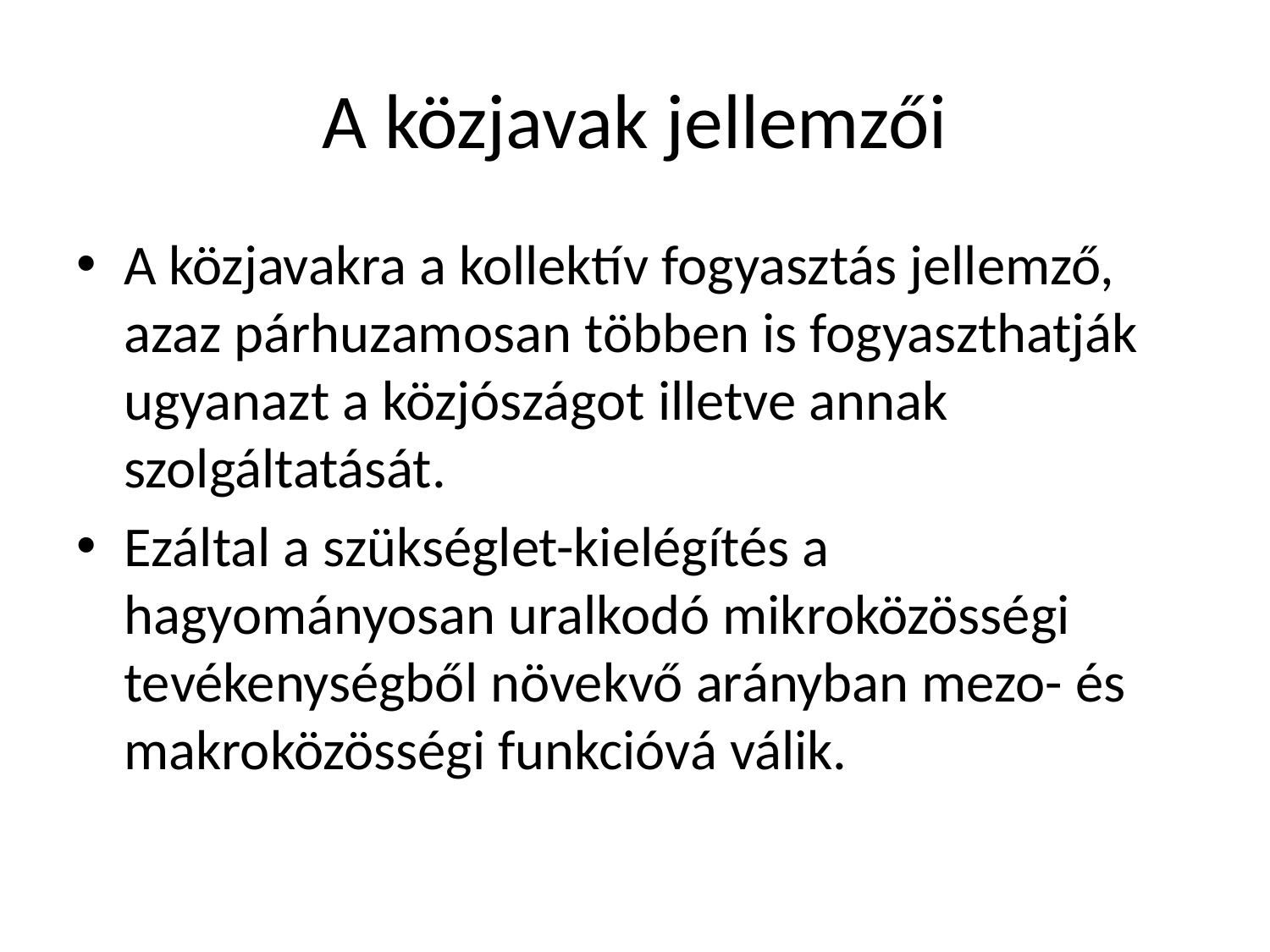

# A közjavak jellemzői
A közjavakra a kollektív fogyasztás jellemző, azaz párhuzamosan többen is fogyaszthatják ugyanazt a közjószágot illetve annak szolgáltatását.
Ezáltal a szükséglet-kielégítés a hagyományosan uralkodó mikroközösségi tevékenységből növekvő arányban mezo- és makroközösségi funkcióvá válik.